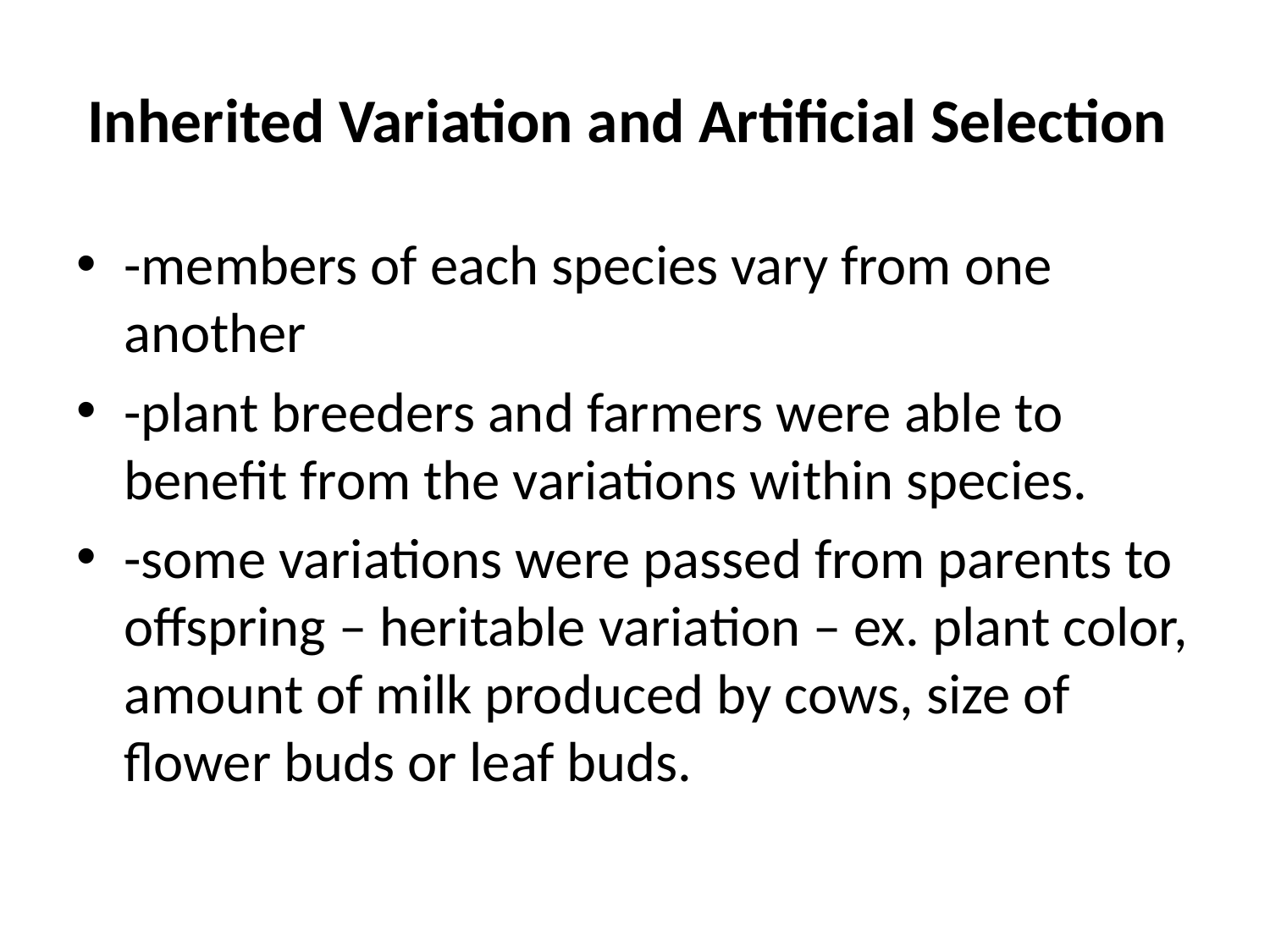

# Inherited Variation and Artificial Selection
-members of each species vary from one another
-plant breeders and farmers were able to benefit from the variations within species.
-some variations were passed from parents to offspring – heritable variation – ex. plant color, amount of milk produced by cows, size of flower buds or leaf buds.